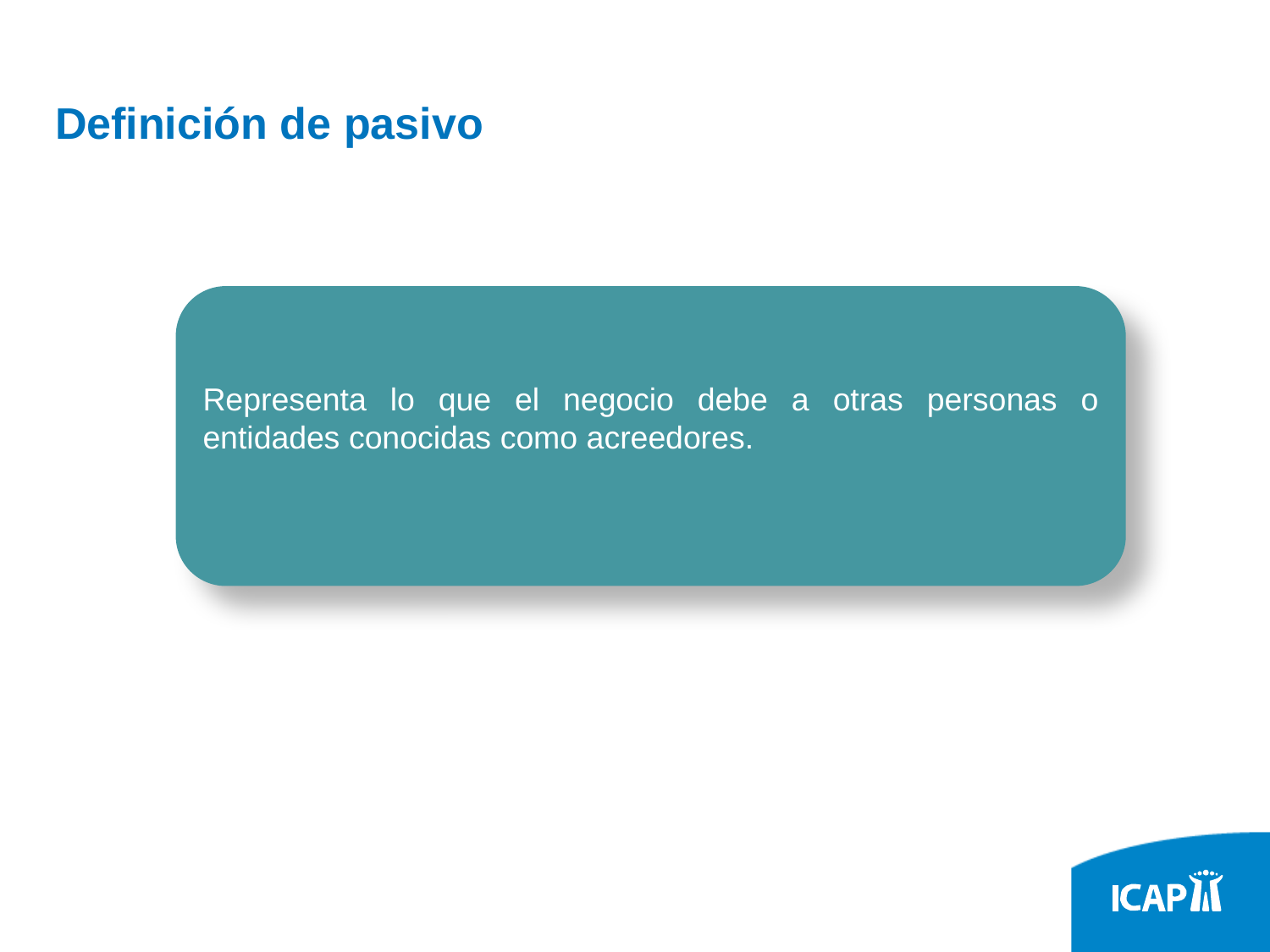

# Definición de pasivo
Representa lo que el negocio debe a otras personas o entidades conocidas como acreedores.